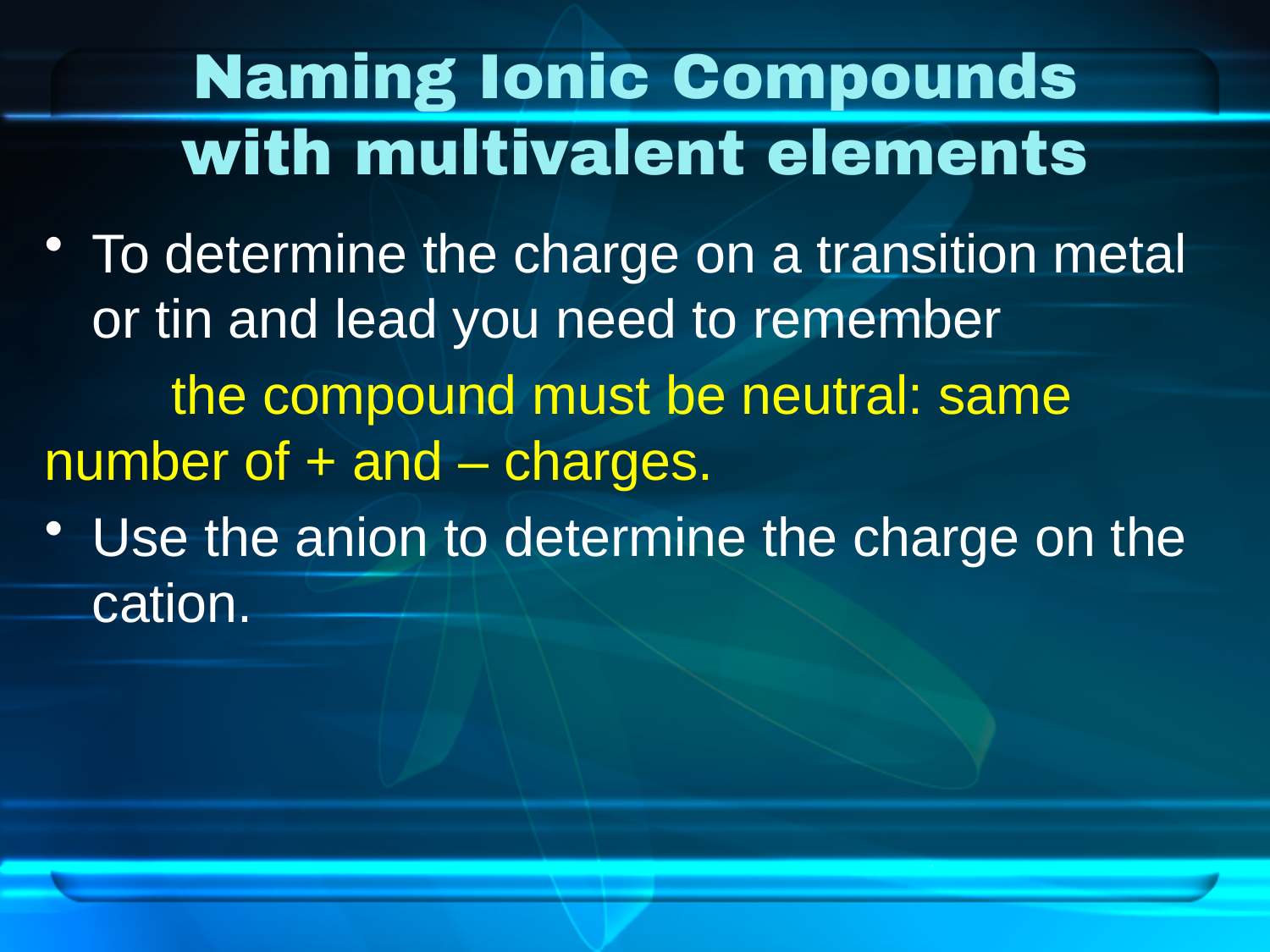

# Naming Ionic Compounds with multivalent elements
To determine the charge on a transition metal or tin and lead you need to remember
	the compound must be neutral: same 	number of + and – charges.
Use the anion to determine the charge on the cation.